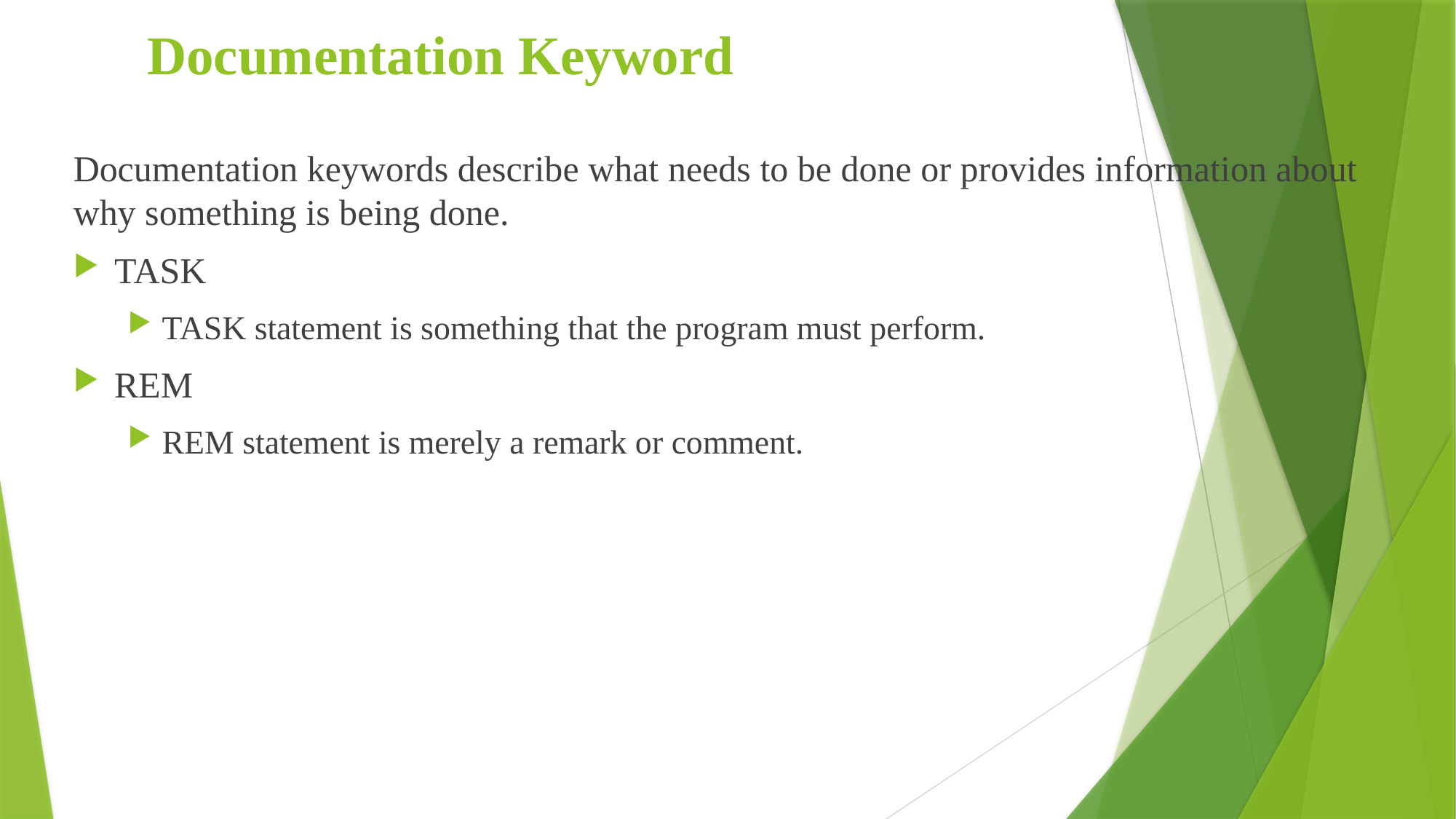

# Documentation Keyword
Documentation keywords describe what needs to be done or provides information about why something is being done.
TASK
TASK statement is something that the program must perform.
REM
REM statement is merely a remark or comment.